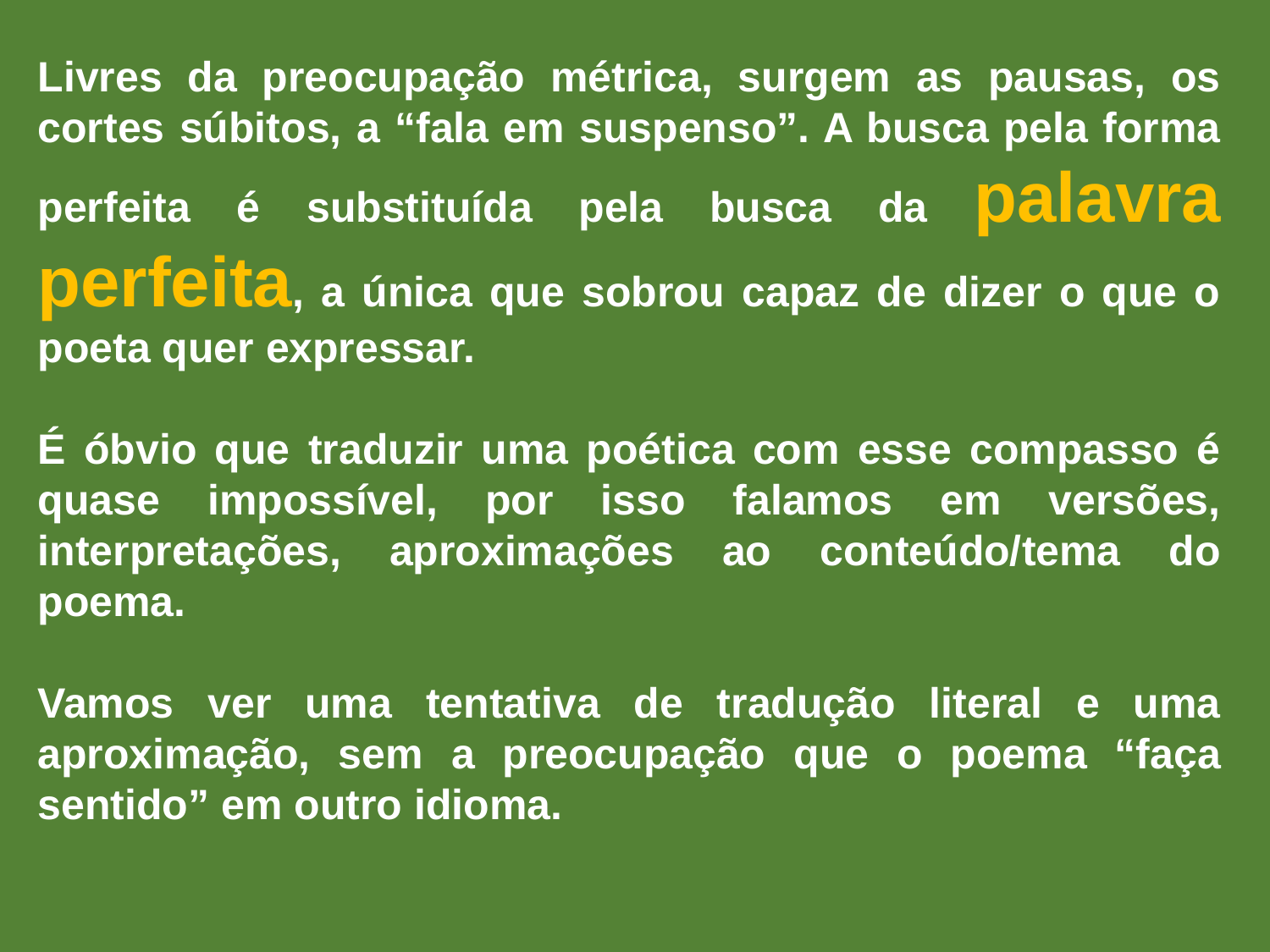

Livres da preocupação métrica, surgem as pausas, os cortes súbitos, a “fala em suspenso”. A busca pela forma perfeita é substituída pela busca da palavra perfeita, a única que sobrou capaz de dizer o que o poeta quer expressar.

É óbvio que traduzir uma poética com esse compasso é quase impossível, por isso falamos em versões, interpretações, aproximações ao conteúdo/tema do poema.

Vamos ver uma tentativa de tradução literal e uma aproximação, sem a preocupação que o poema “faça sentido” em outro idioma.